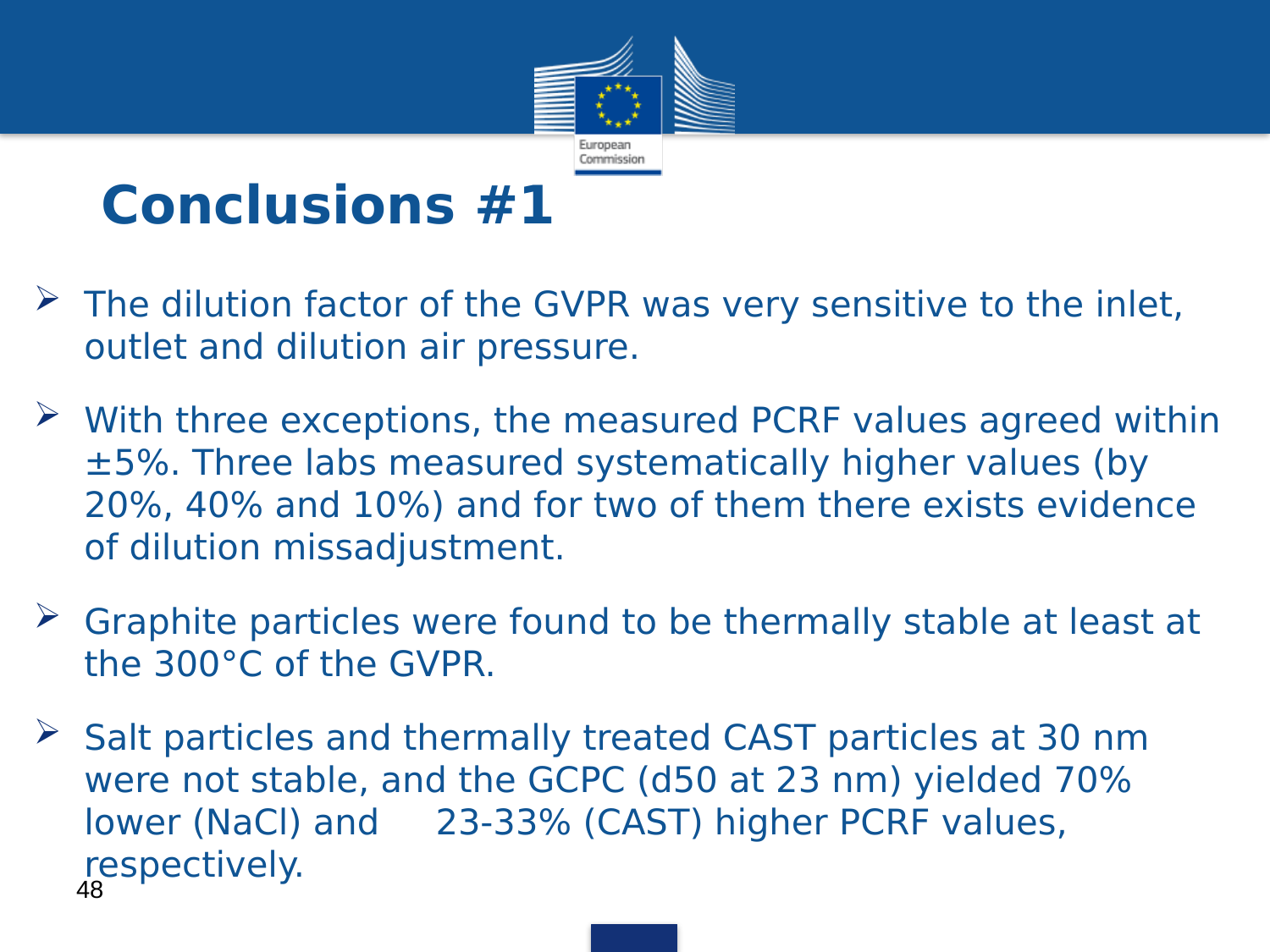

# Conclusions #1
The dilution factor of the GVPR was very sensitive to the inlet, outlet and dilution air pressure.
With three exceptions, the measured PCRF values agreed within ±5%. Three labs measured systematically higher values (by 20%, 40% and 10%) and for two of them there exists evidence of dilution missadjustment.
Graphite particles were found to be thermally stable at least at the 300°C of the GVPR.
Salt particles and thermally treated CAST particles at 30 nm were not stable, and the GCPC (d50 at 23 nm) yielded 70% lower (NaCl) and     23-33% (CAST) higher PCRF values, respectively.
48